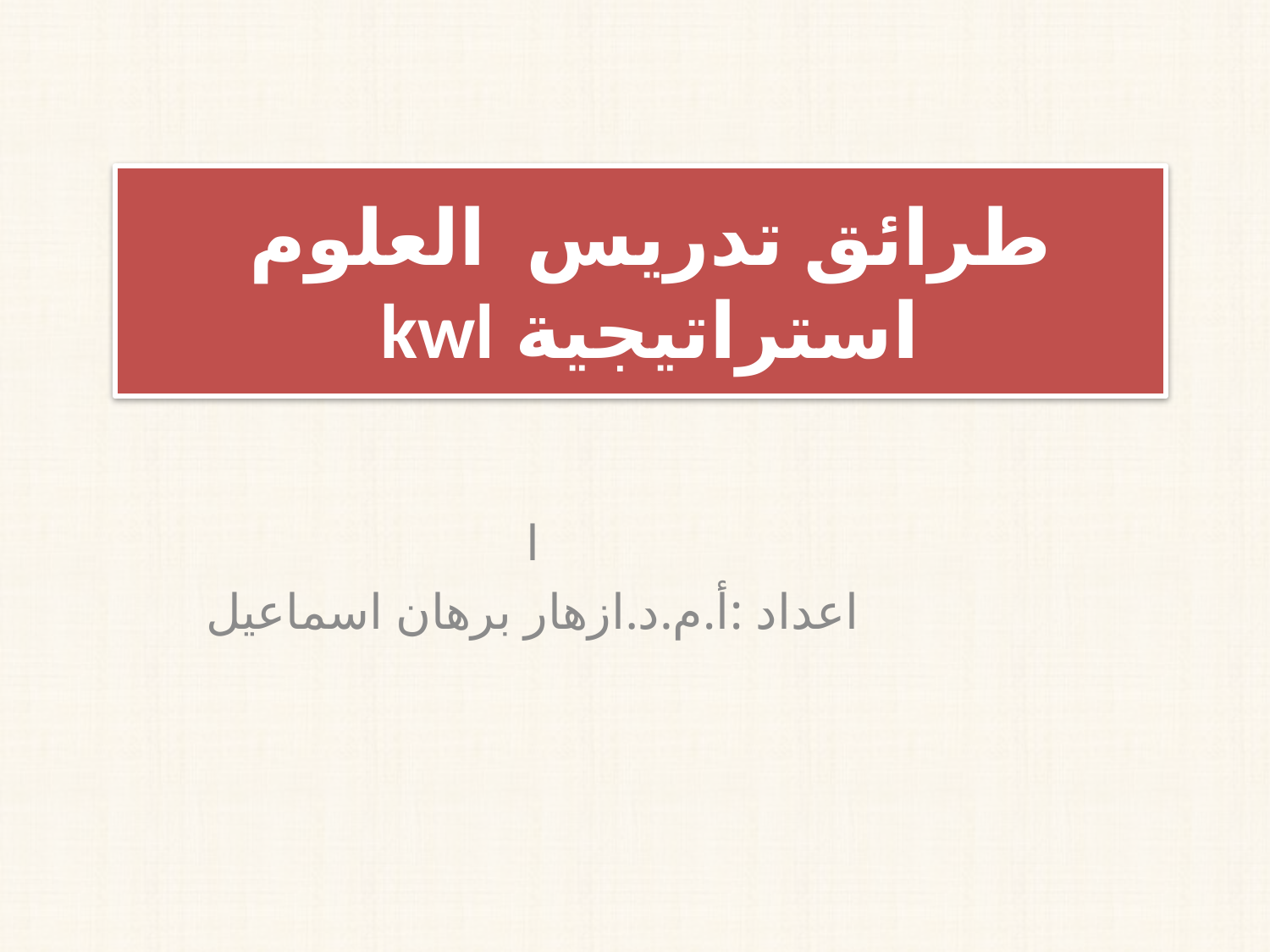

# طرائق تدريس  العلوم استراتيجية kwl
ا
اعداد :أ.م.د.ازهار برهان اسماعيل